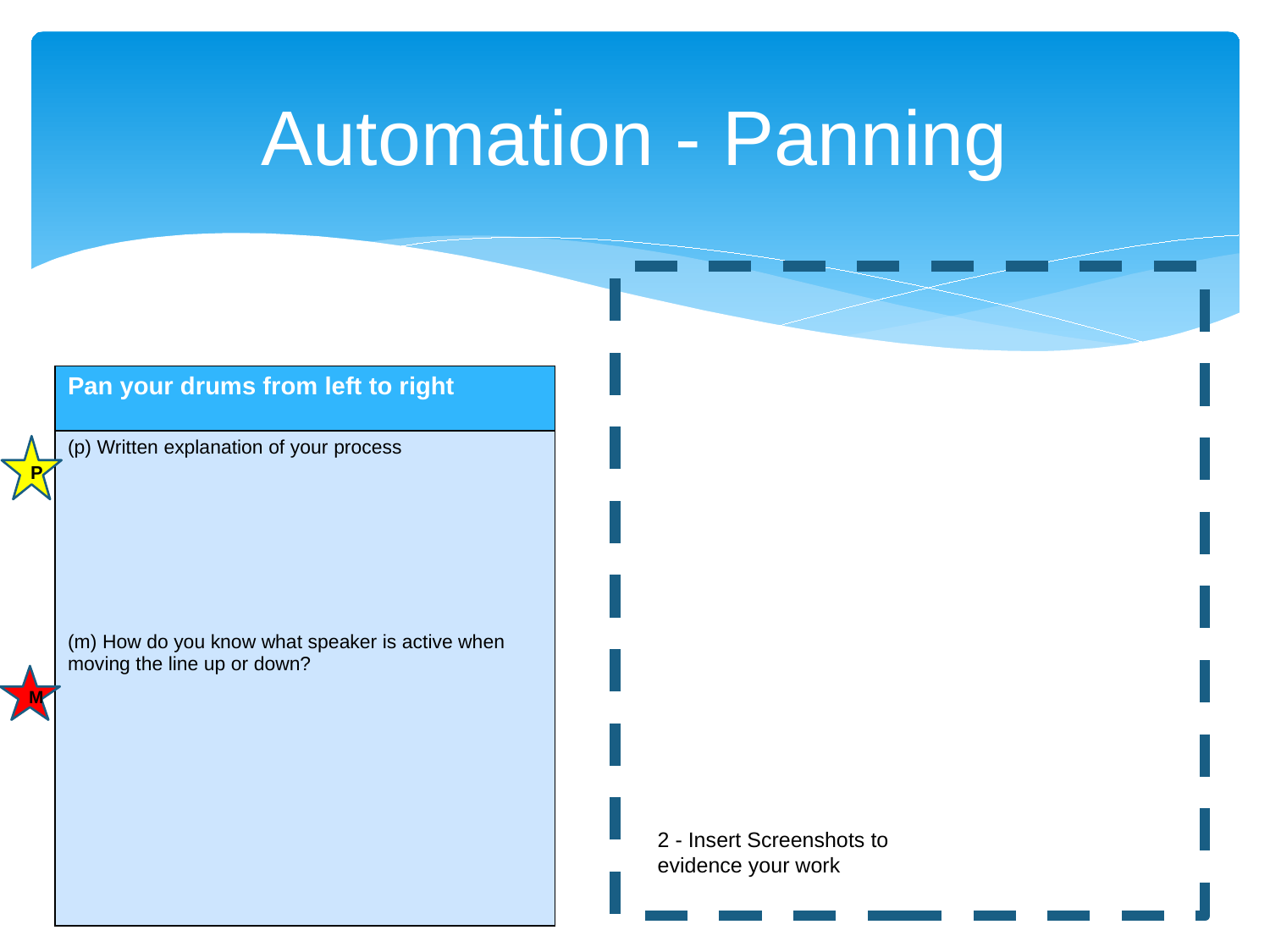

# Automation - Panning

2 - Insert Screenshots to evidence your work
| Pan your drums from left to right |
| --- |
| (p) Written explanation of your process (m) How do you know what speaker is active when moving the line up or down? |
P
M